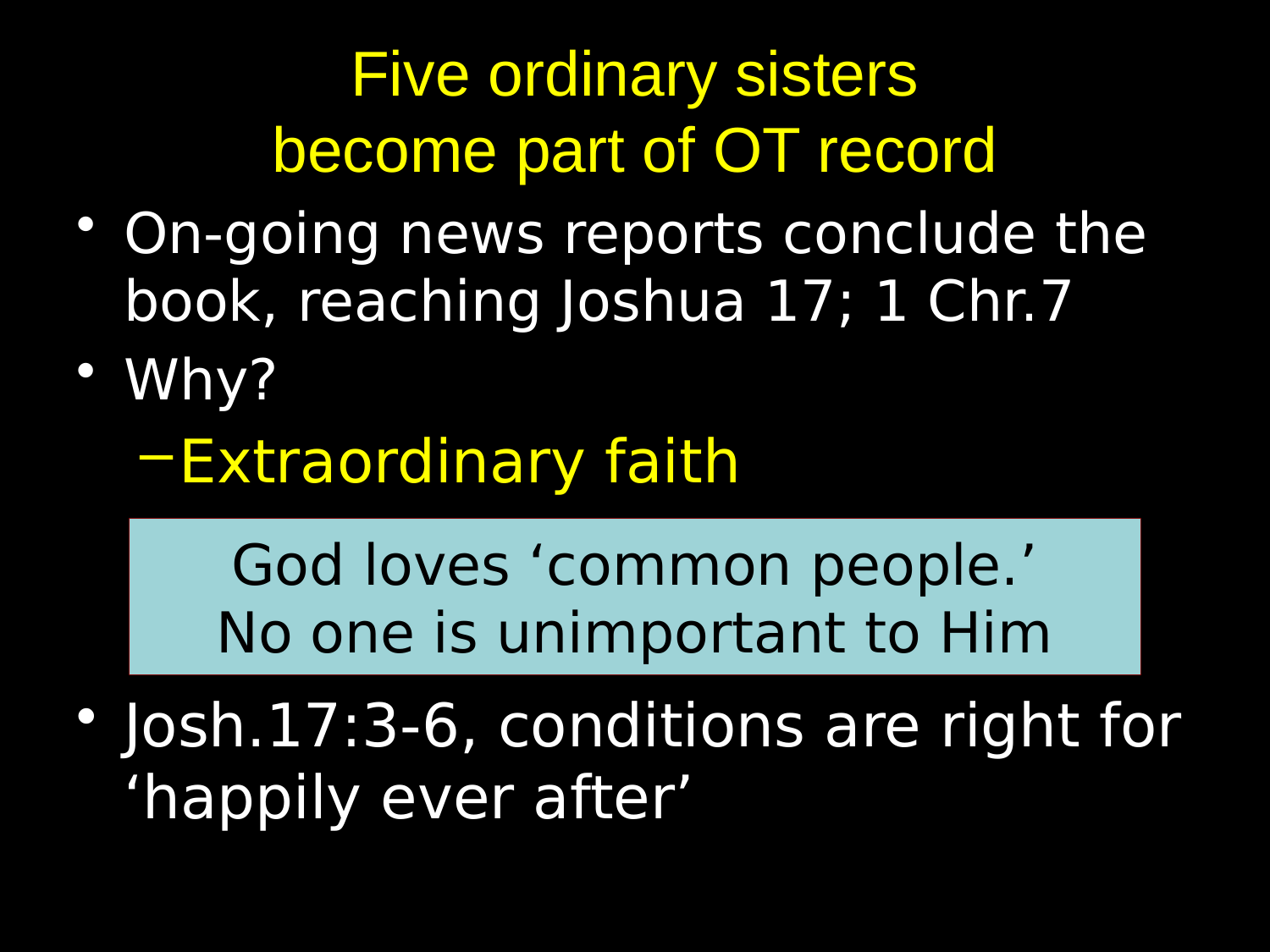

# Five ordinary sisters become part of OT record
On-going news reports conclude the book, reaching Joshua 17; 1 Chr.7
Why?
Extraordinary faith

Josh.17:3-6, conditions are right for ‘happily ever after’
God loves ‘common people.’
No one is unimportant to Him